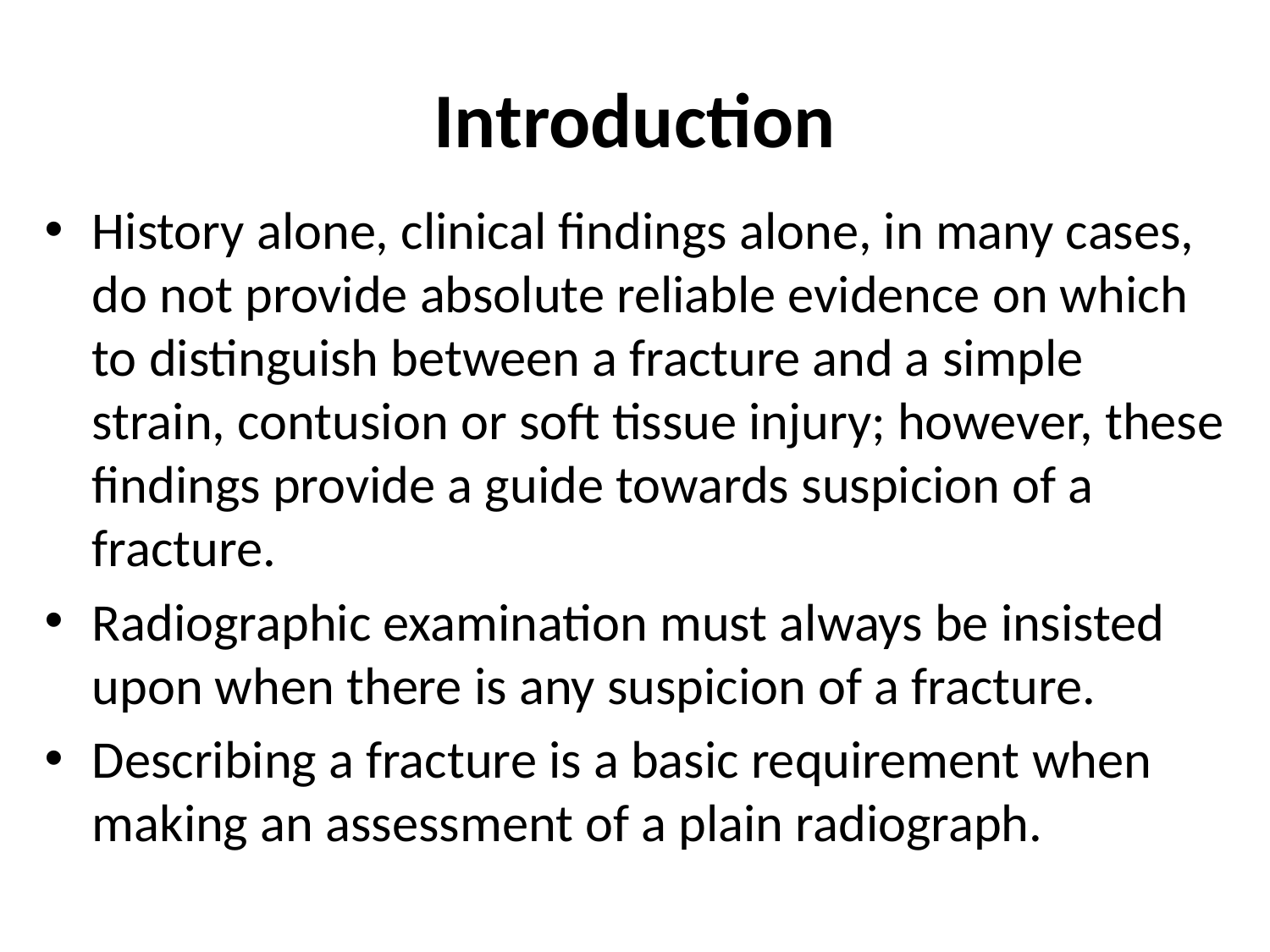

# Introduction
History alone, clinical findings alone, in many cases, do not provide absolute reliable evidence on which to distinguish between a fracture and a simple strain, contusion or soft tissue injury; however, these findings provide a guide towards suspicion of a fracture.
Radiographic examination must always be insisted upon when there is any suspicion of a fracture.
Describing a fracture is a basic requirement when making an assessment of a plain radiograph.